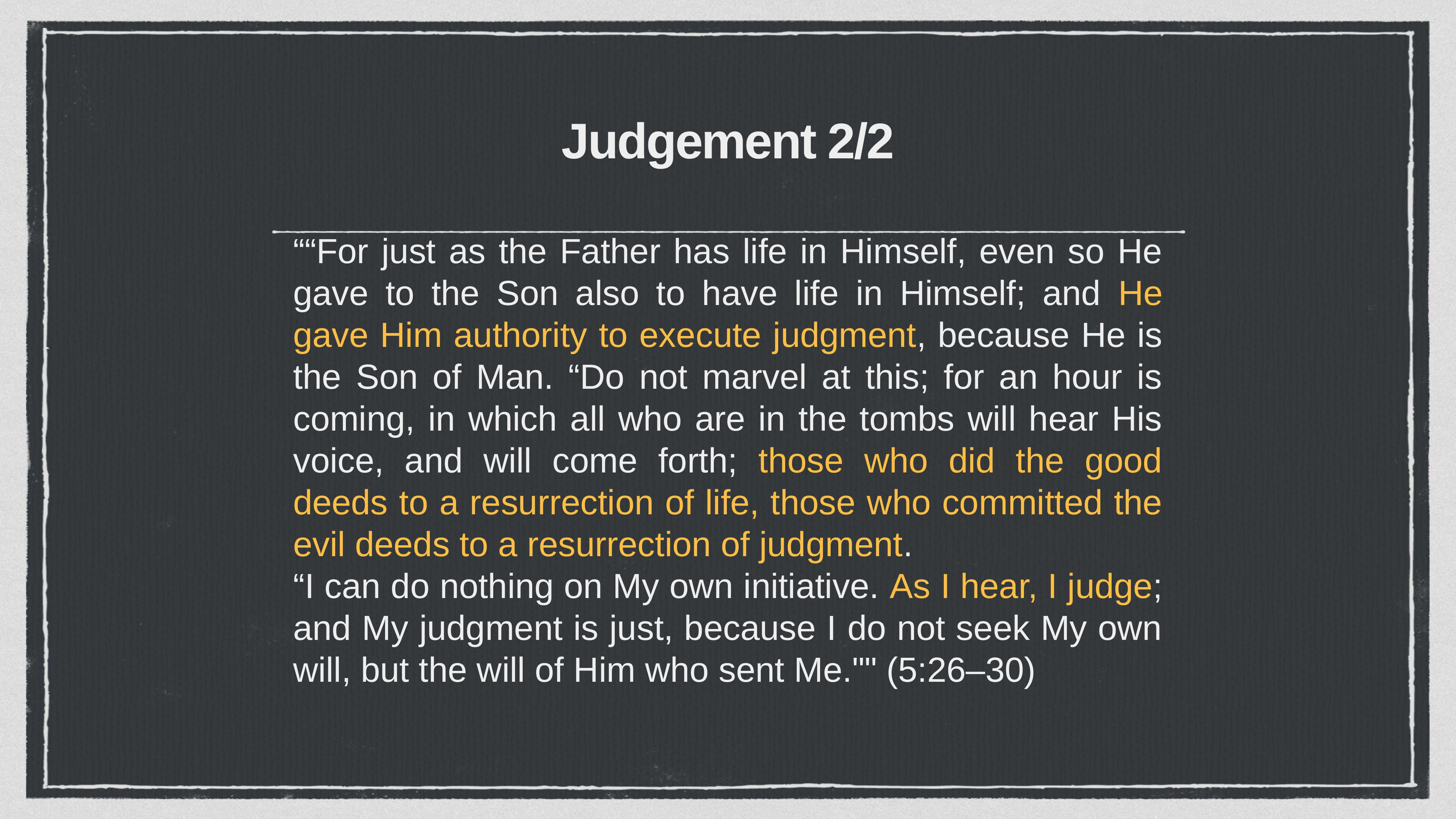

# Judgement 2/2
““For just as the Father has life in Himself, even so He gave to the Son also to have life in Himself; and He gave Him authority to execute judgment, because He is the Son of Man. “Do not marvel at this; for an hour is coming, in which all who are in the tombs will hear His voice, and will come forth; those who did the good deeds to a resurrection of life, those who committed the evil deeds to a resurrection of judgment.
“I can do nothing on My own initiative. As I hear, I judge; and My judgment is just, because I do not seek My own will, but the will of Him who sent Me."" (5:26–30)